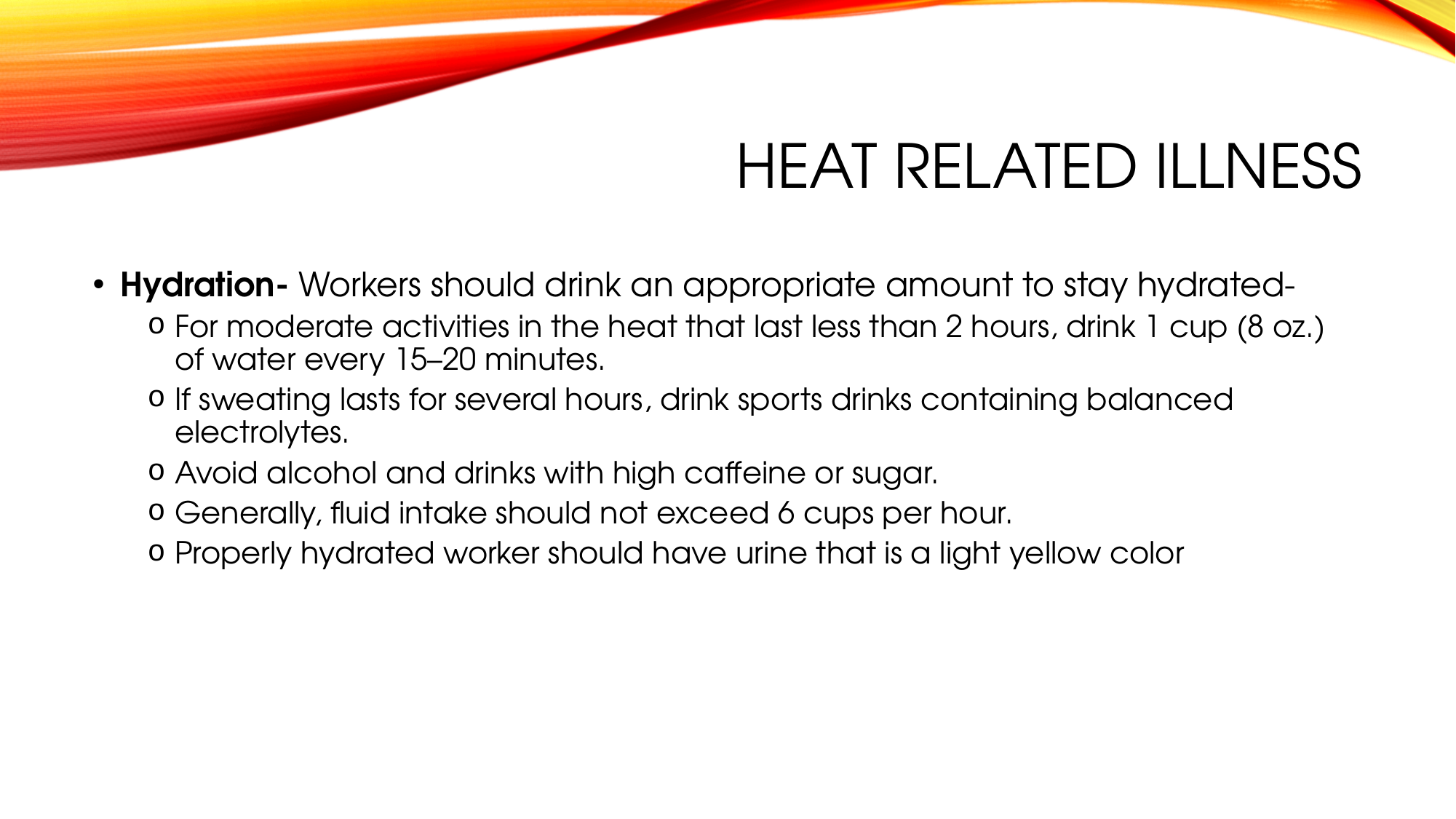

# Heat related illness
Hydration- Workers should drink an appropriate amount to stay hydrated-
For moderate activities in the heat that last less than 2 hours, drink 1 cup (8 oz.) of water every 15–20 minutes.
If sweating lasts for several hours, drink sports drinks containing balanced electrolytes.
Avoid alcohol and drinks with high caffeine or sugar.
Generally, fluid intake should not exceed 6 cups per hour.
Properly hydrated worker should have urine that is a light yellow color